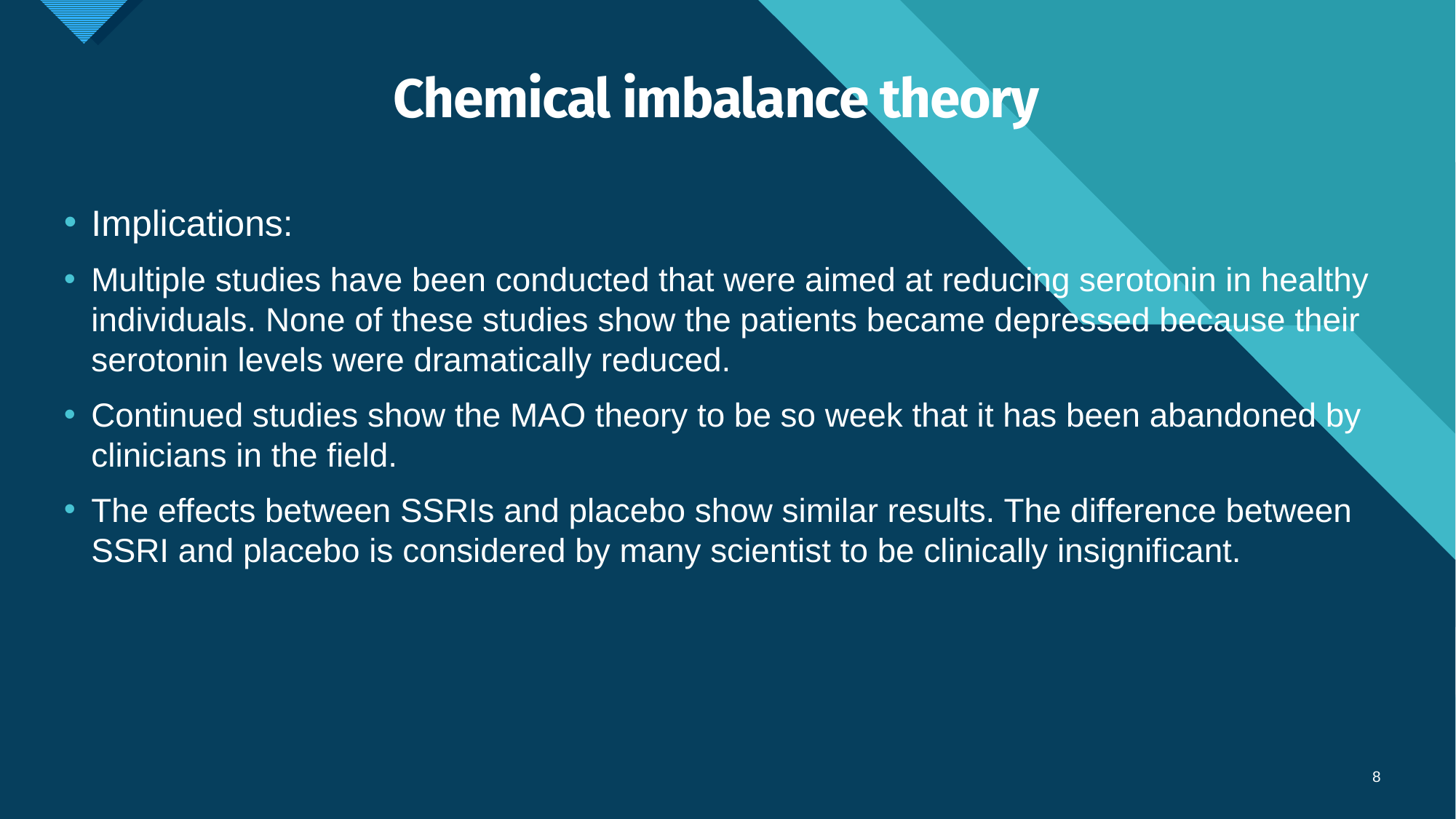

# Chemical imbalance theory
Implications:
Multiple studies have been conducted that were aimed at reducing serotonin in healthy individuals. None of these studies show the patients became depressed because their serotonin levels were dramatically reduced.
Continued studies show the MAO theory to be so week that it has been abandoned by clinicians in the field.
The effects between SSRIs and placebo show similar results. The difference between SSRI and placebo is considered by many scientist to be clinically insignificant.
8